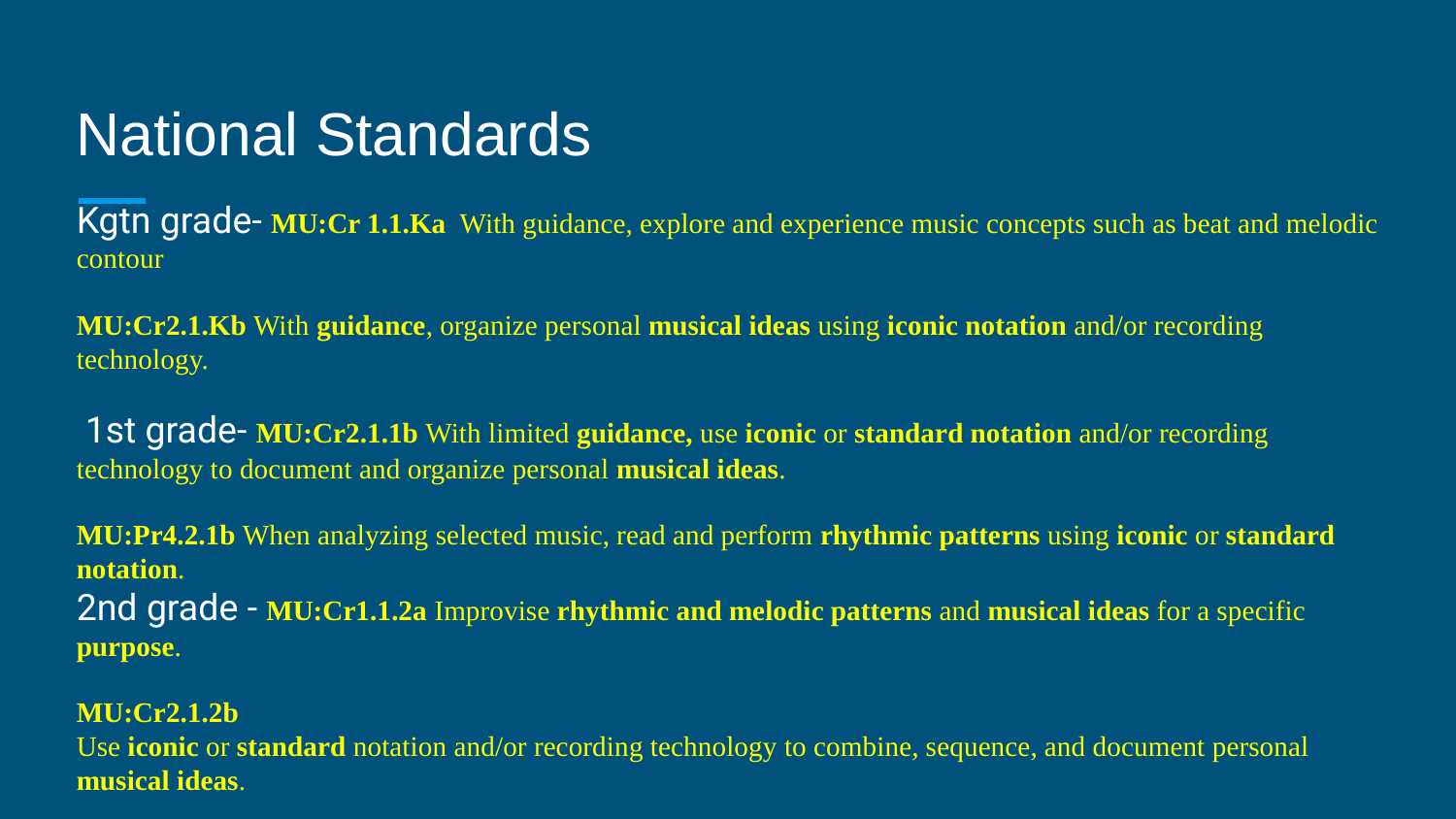

# National Standards
Kgtn grade- MU:Cr 1.1.Ka  With guidance, explore and experience music concepts such as beat and melodic contour
MU:Cr2.1.Kb With guidance, organize personal musical ideas using iconic notation and/or recording technology.
 1st grade- MU:Cr2.1.1b With limited guidance, use iconic or standard notation and/or recording technology to document and organize personal musical ideas.
MU:Pr4.2.1b When analyzing selected music, read and perform rhythmic patterns using iconic or standard notation.
2nd grade - MU:Cr1.1.2a Improvise rhythmic and melodic patterns and musical ideas for a specific purpose.
MU:Cr2.1.2b
Use iconic or standard notation and/or recording technology to combine, sequence, and document personal musical ideas.